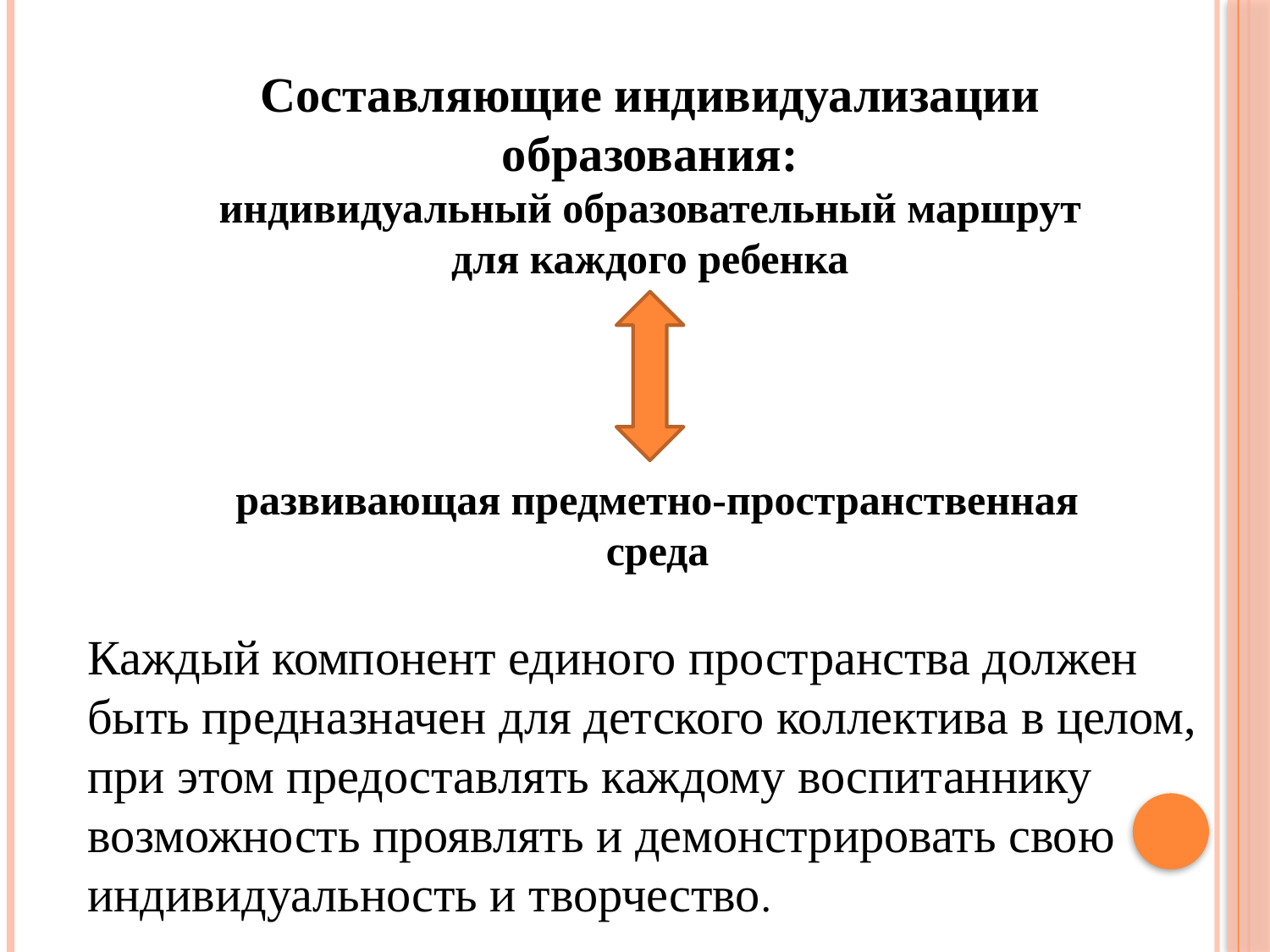

Составляющие индивидуализации
образования:
индивидуальный образовательный маршрут
для каждого ребенка

              развивающая предметно-пространственная
                                                 среда

Каждый компонент единого пространства должен быть предназначен для детского коллектива в целом, при этом предоставлять каждому воспитаннику возможность проявлять и демонстрировать свою индивидуальность и творчество.